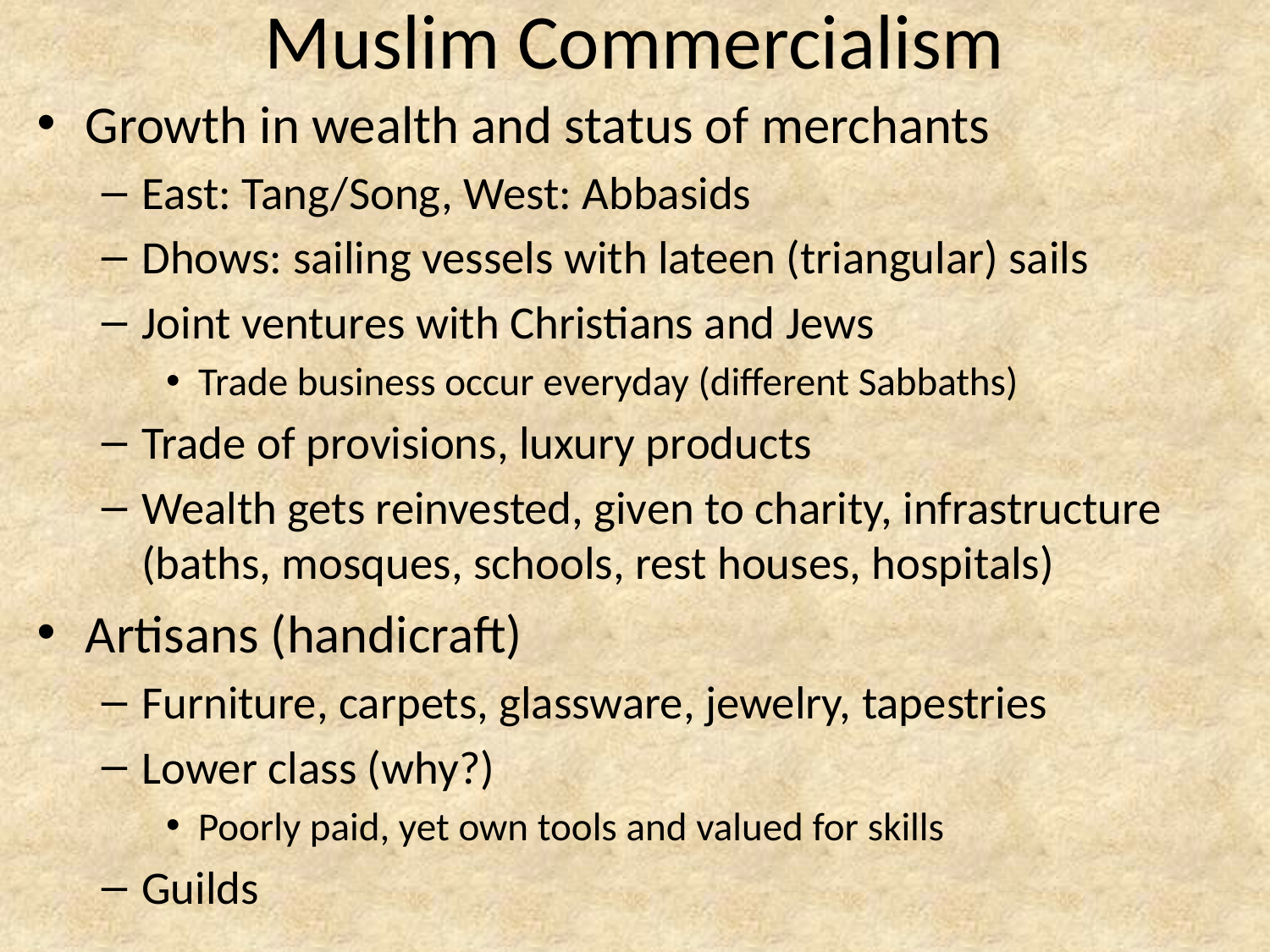

# Muslim Commercialism
Growth in wealth and status of merchants
East: Tang/Song, West: Abbasids
Dhows: sailing vessels with lateen (triangular) sails
Joint ventures with Christians and Jews
Trade business occur everyday (different Sabbaths)
Trade of provisions, luxury products
Wealth gets reinvested, given to charity, infrastructure (baths, mosques, schools, rest houses, hospitals)
Artisans (handicraft)
Furniture, carpets, glassware, jewelry, tapestries
Lower class (why?)
Poorly paid, yet own tools and valued for skills
Guilds